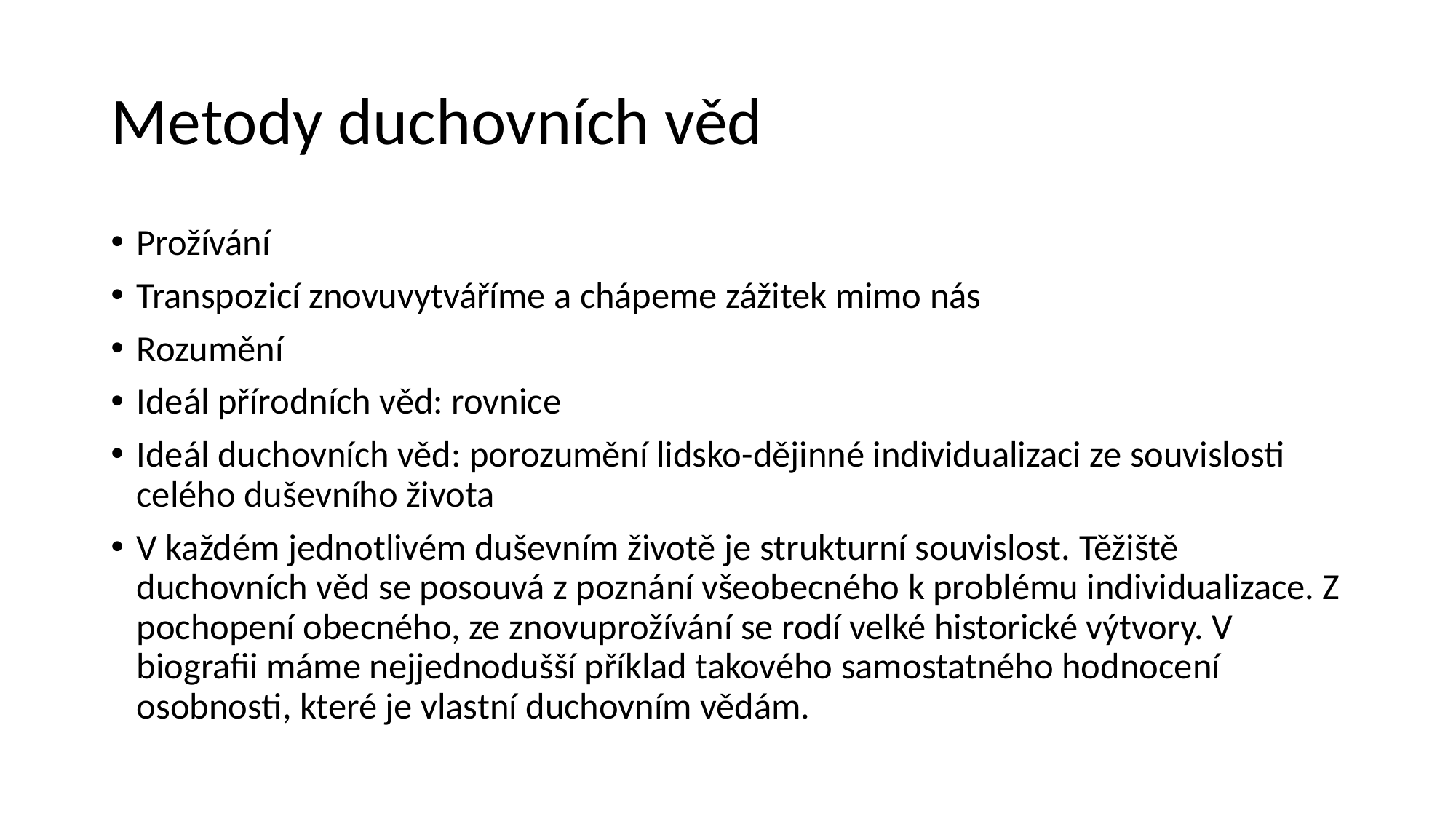

# Metody duchovních věd
Prožívání
Transpozicí znovuvytváříme a chápeme zážitek mimo nás
Rozumění
Ideál přírodních věd: rovnice
Ideál duchovních věd: porozumění lidsko-dějinné individualizaci ze souvislosti celého duševního života
V každém jednotlivém duševním životě je strukturní souvislost. Těžiště duchovních věd se posouvá z poznání všeobecného k problému individualizace. Z pochopení obecného, ze znovuprožívání se rodí velké historické výtvory. V biografii máme nejjednodušší příklad takového samostatného hodnocení osobnosti, které je vlastní duchovním vědám.